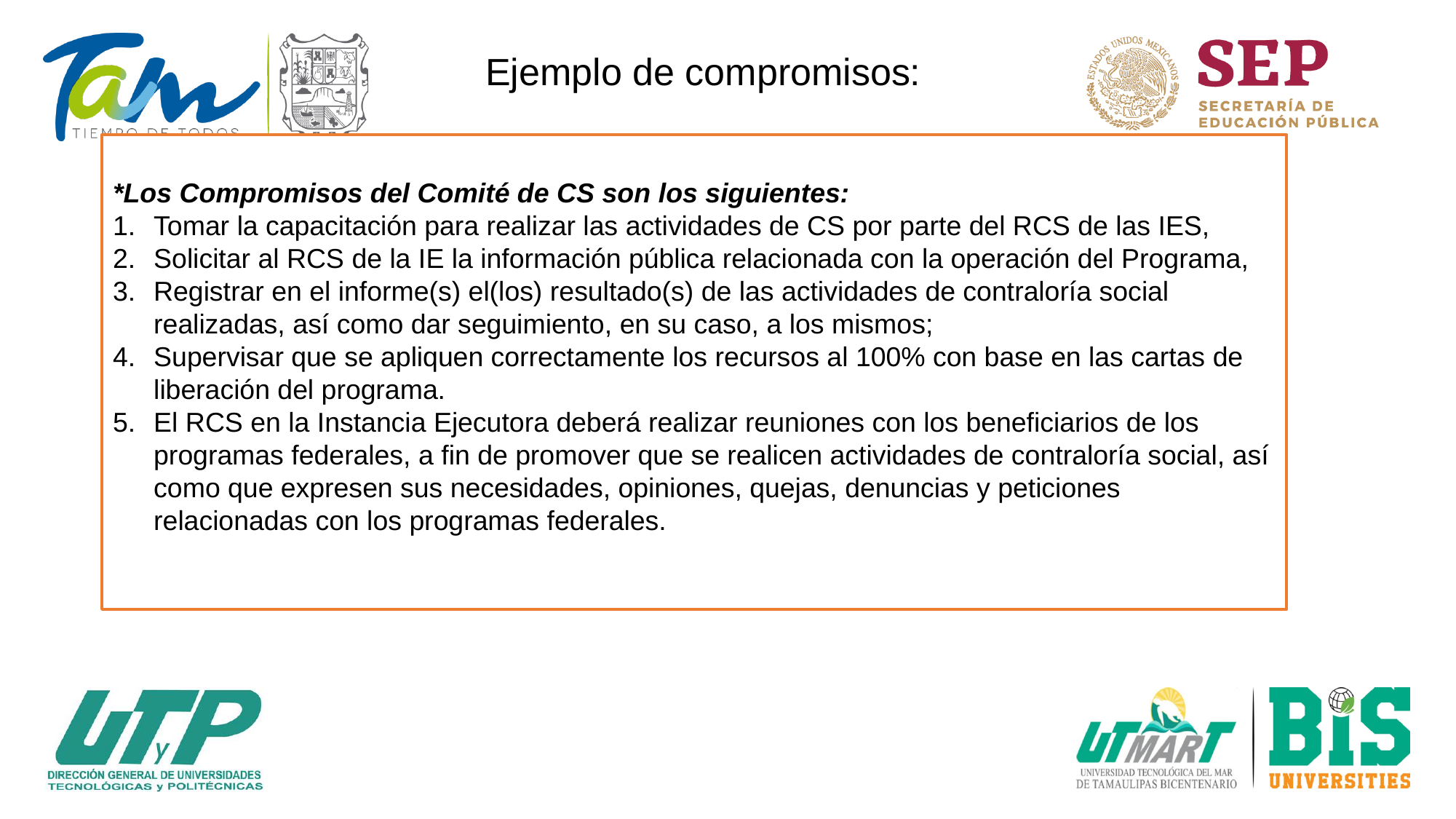

Ejemplo de compromisos:
*Los Compromisos del Comité de CS son los siguientes:
Tomar la capacitación para realizar las actividades de CS por parte del RCS de las IES,
Solicitar al RCS de la IE la información pública relacionada con la operación del Programa,
Registrar en el informe(s) el(los) resultado(s) de las actividades de contraloría social realizadas, así como dar seguimiento, en su caso, a los mismos;
Supervisar que se apliquen correctamente los recursos al 100% con base en las cartas de liberación del programa.
El RCS en la Instancia Ejecutora deberá realizar reuniones con los beneficiarios de los programas federales, a fin de promover que se realicen actividades de contraloría social, así como que expresen sus necesidades, opiniones, quejas, denuncias y peticiones relacionadas con los programas federales.